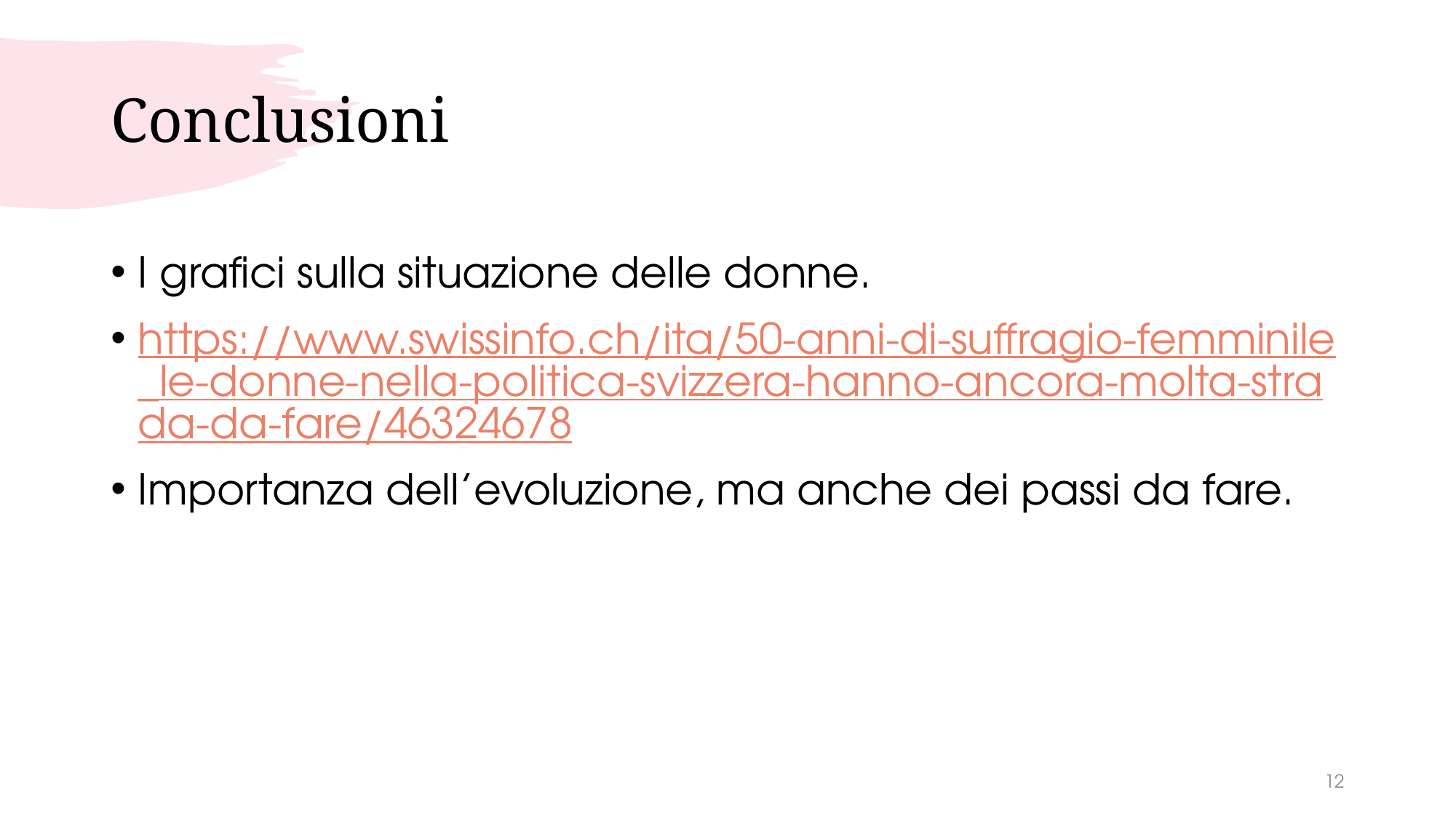

# Conclusioni
I grafici sulla situazione delle donne.
https://www.swissinfo.ch/ita/50-anni-di-suffragio-femminile_le-donne-nella-politica-svizzera-hanno-ancora-molta-strada-da-fare/46324678
Importanza dell’evoluzione, ma anche dei passi da fare.
12